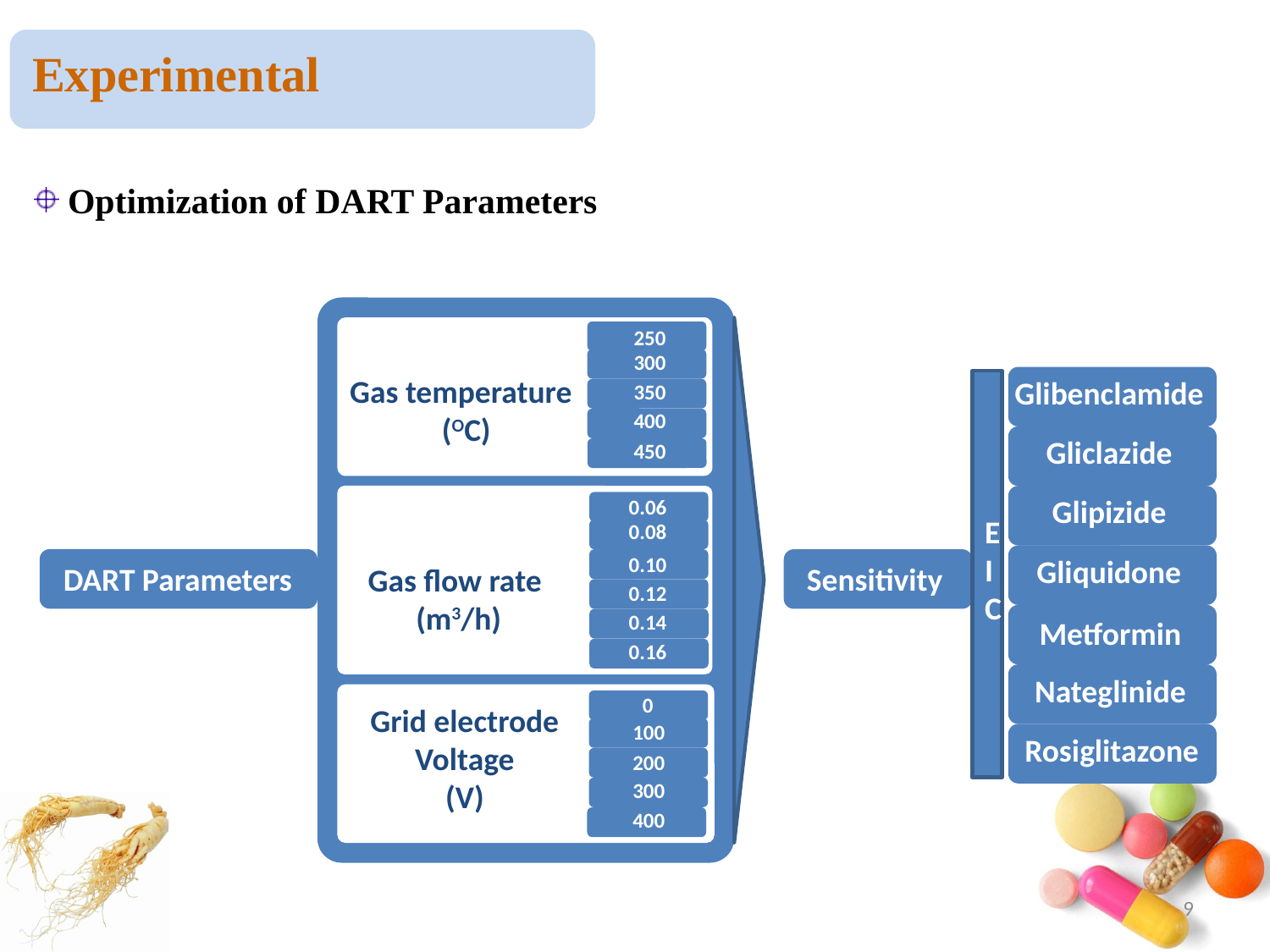

Experimental
 Optimization of DART Parameters

250

300

Gas temperature
(OC)
Glibenclamide

350

400

Gliclazide
450

Glipizide
0.06

E
I
C
0.08

0.10

Gliquidone

DART Parameters
Sensitivity
Gas flow rate
 (m3/h)

0.12

0.14

Metformin

0.16

Nateglinide

0

Grid electrode
Voltage
(V)
100

Rosiglitazone
200

300

400

9